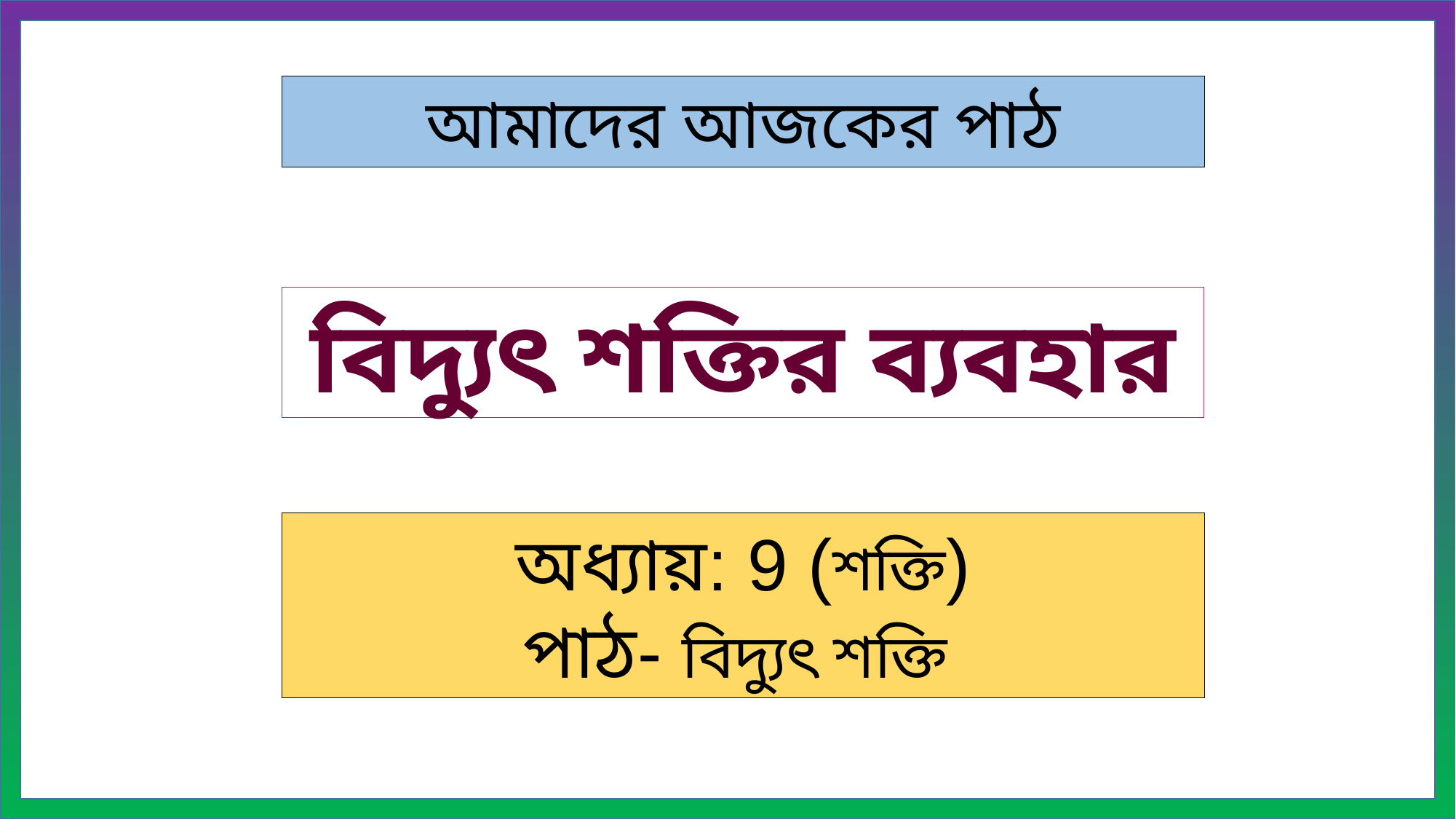

আমাদের আজকের পাঠ
বিদ্যুৎ শক্তির ব্যবহার
অধ্যায়: 9 (শক্তি)
পাঠ- বিদ্যুৎ শক্তি